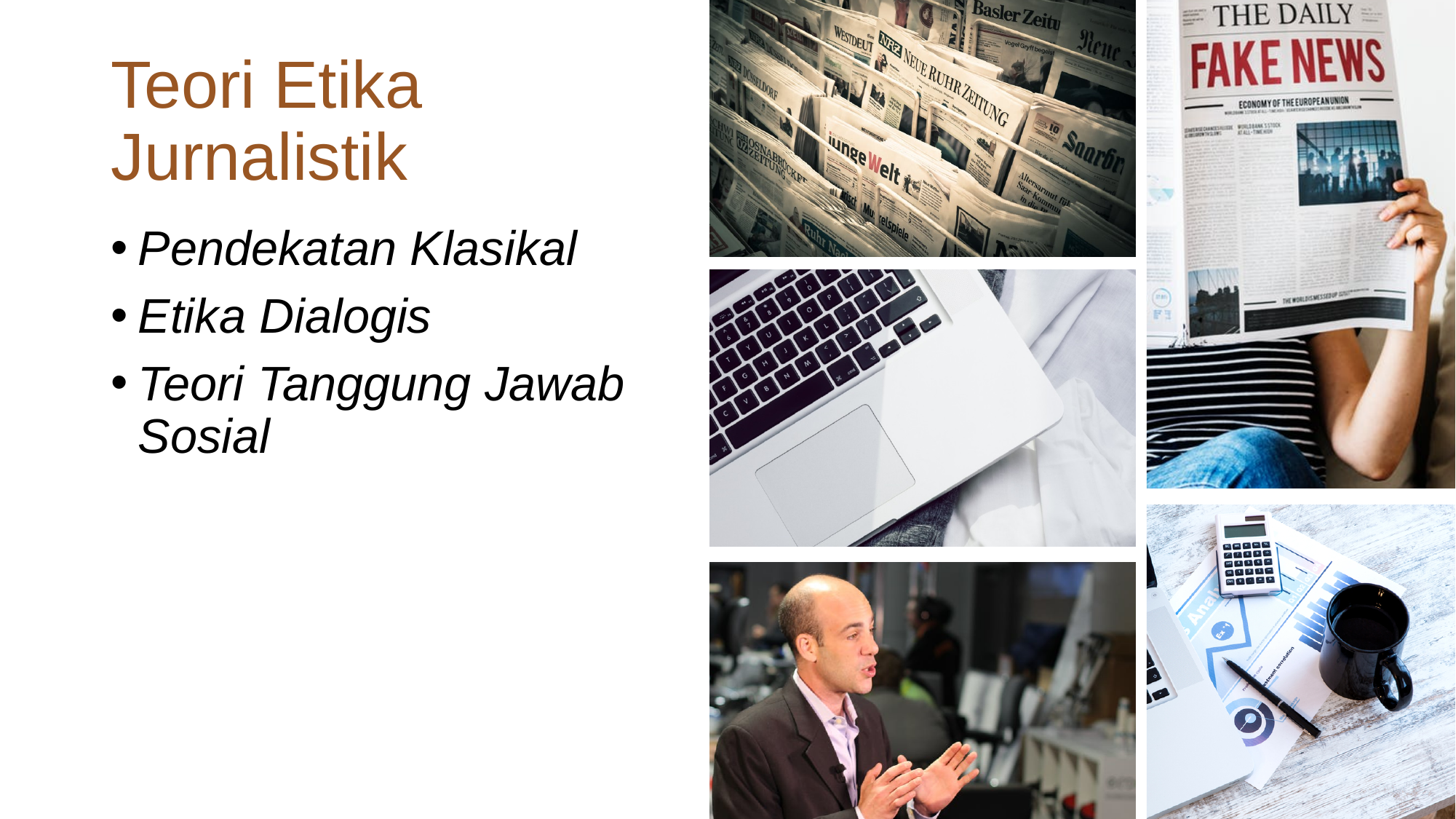

# Teori Etika Jurnalistik
Pendekatan Klasikal
Etika Dialogis
Teori Tanggung Jawab Sosial